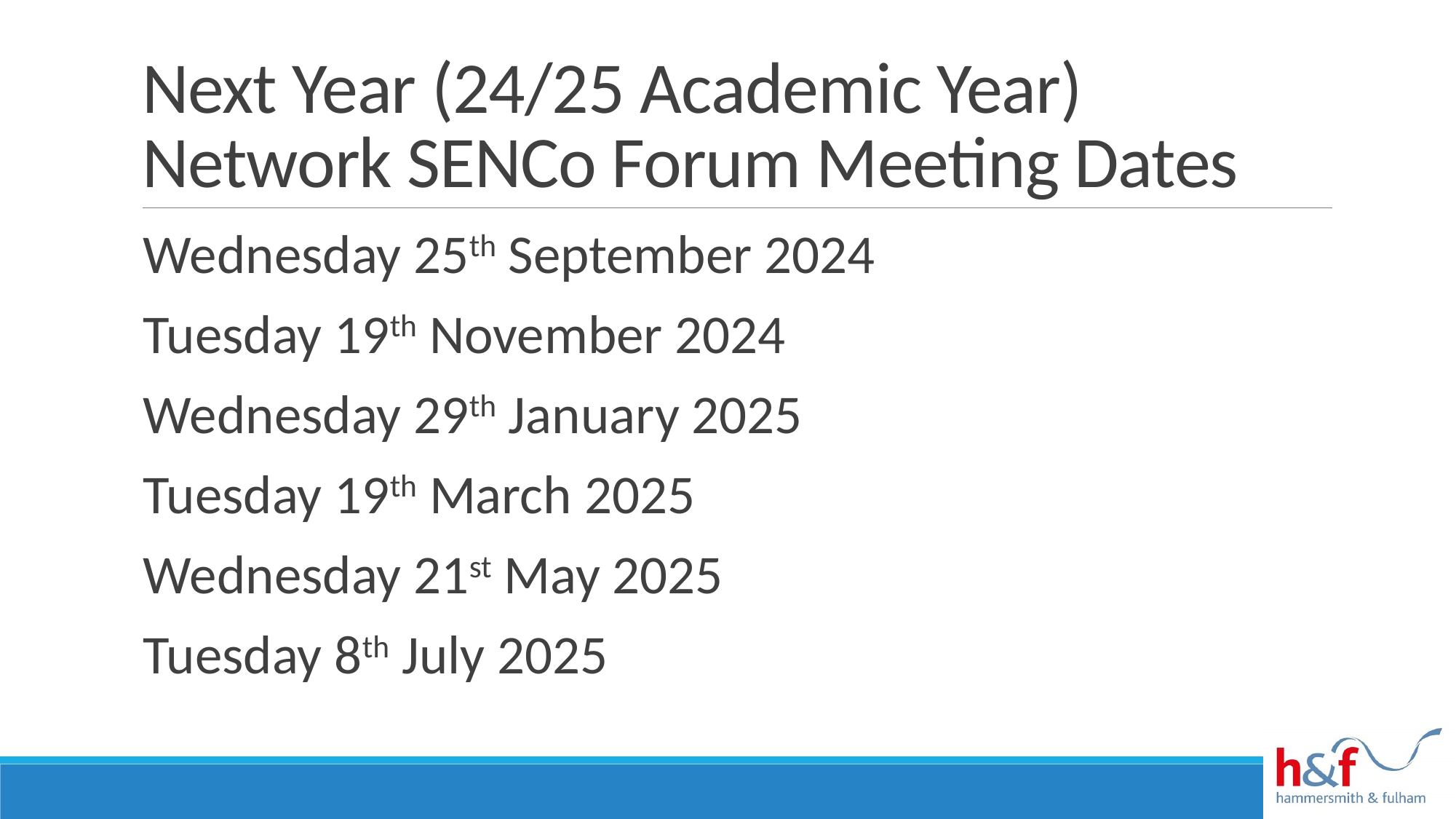

# Next Year (24/25 Academic Year) Network SENCo Forum Meeting Dates
Wednesday 25th September 2024
Tuesday 19th November 2024
Wednesday 29th January 2025
Tuesday 19th March 2025
Wednesday 21st May 2025
Tuesday 8th July 2025